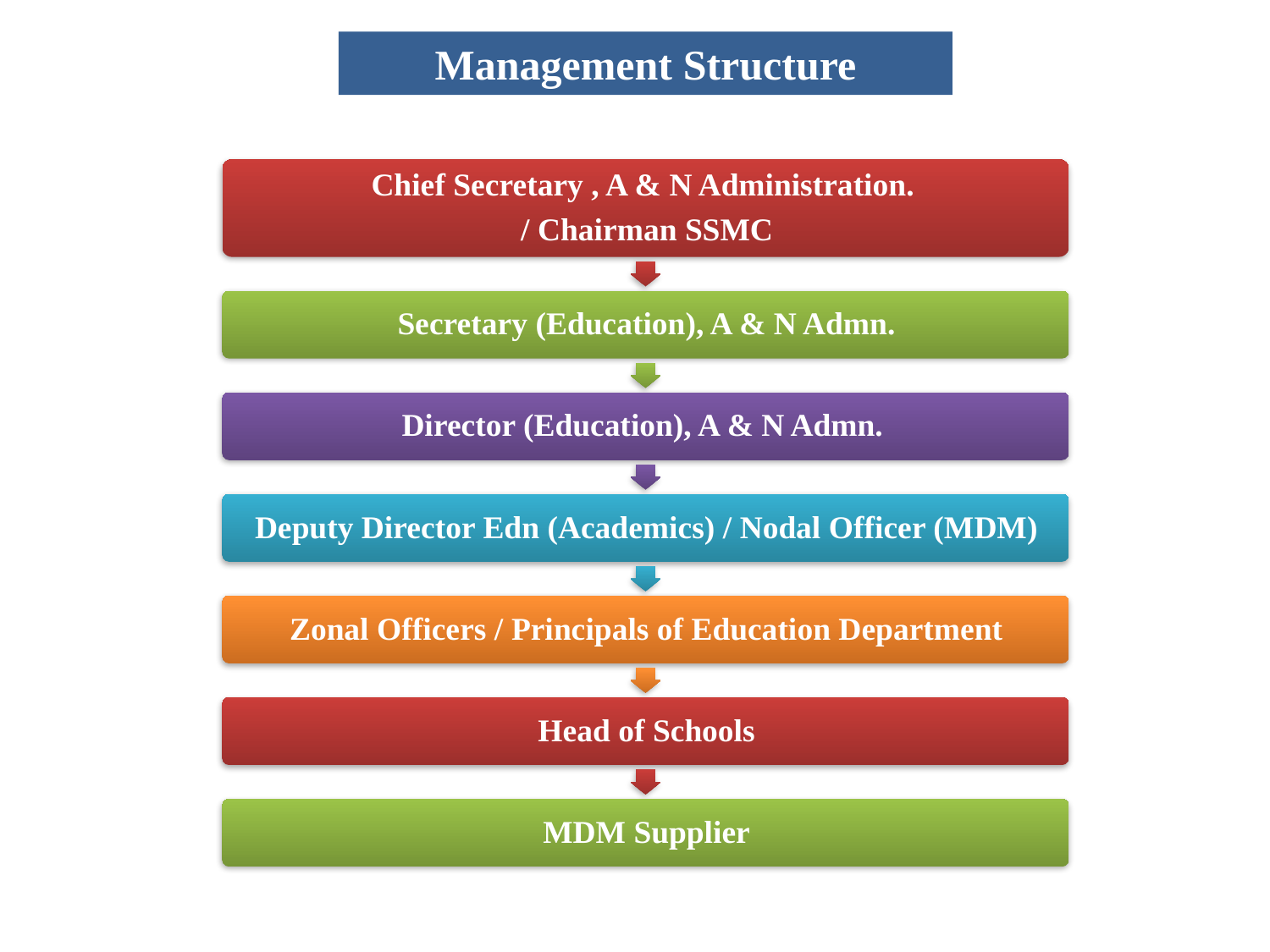

Management Structure
Chief Secretary , A & N Administration.
/ Chairman SSMC

 Secretary (Education), A & N Admn.

Director (Education), A & N Admn.

Deputy Director Edn (Academics) / Nodal Officer (MDM)

Zonal Officers / Principals of Education Department

Head of Schools

MDM Supplier